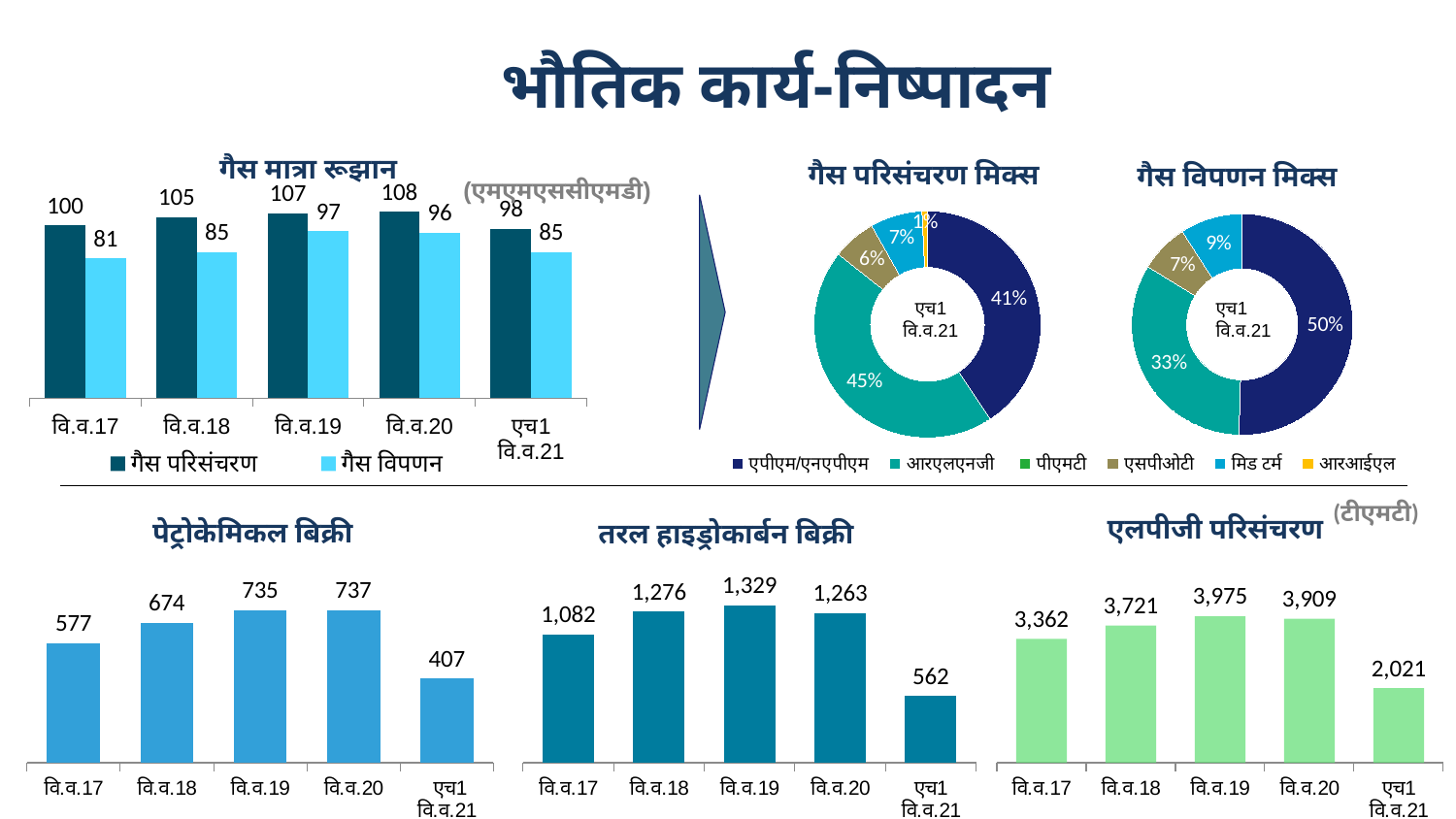

भौतिक कार्य-निष्पादन
गैस मात्रा रूझान

### Chart

| Category | गैस परिसंचरण | गैस विपणन |
|---|---|---|
| वि.व.17 | 100.38 | 81.21 |
| वि.व.18 | 105.23 | 85.01 |
| वि.व.19 | 107.43 | 96.93 |
| वि.व.20 | 108.37 | 96.26 |
| एच1 वि.व.21 | 98.37 | 84.9 |
गैस परिसंचरण मिक्स
गैस विपणन मिक्स

### Chart

| Category | FY18 |
|---|---|
| एपीएम/एनएपीएम | 39.99 |
| आरएलएनजी  | 44.25 |
| पीएमटी | 0.0 |
| एसपीओटी | 6.08 |
| मिड टर्म | 7.27 |
| आरआईएल | 0.77 |
(एमएमएससीएमडी)

### Chart

| Category | FY 18 |
|---|---|
| APM/NAPM | 43.1 |
| RLNG  | 28.42 |
| PMT | 0.0 |
| Spot | 6.1 |
| Mid Term | 7.77 |
एच1
वि.व.21
एच1
वि.व.21

(टीएमटी)
एलपीजी परिसंचरण
पेट्रोकेमिकल बिक्री
तरल हाइड्रोकार्बन बिक्री

### Chart

| Category | Petrochemicals |
|---|---|
| वि.व.17 | 577.0 |
| वि.व.18 | 674.033 |
| वि.व.19 | 734.636753 |
| वि.व.20 | 737.0 |
|  एच1 वि.व.21 | 407.0 |

### Chart

| Category | LPG |
|---|---|
| वि.व.17 | 1082.0 |
| वि.व.18 | 1276.0 |
| वि.व.19 | 1328.771815 |
| वि.व.20 | 1263.0 |
| एच1 वि.व.21 | 562.0 |

### Chart

| Category | LPG |
|---|---|
| वि.व.17 | 3362.0 |
| वि.व.18 | 3721.0 |
| वि.व.19 | 3974.6061 |
| वि.व.20 | 3909.0 |
| एच1 वि.व.21 | 2021.0 |